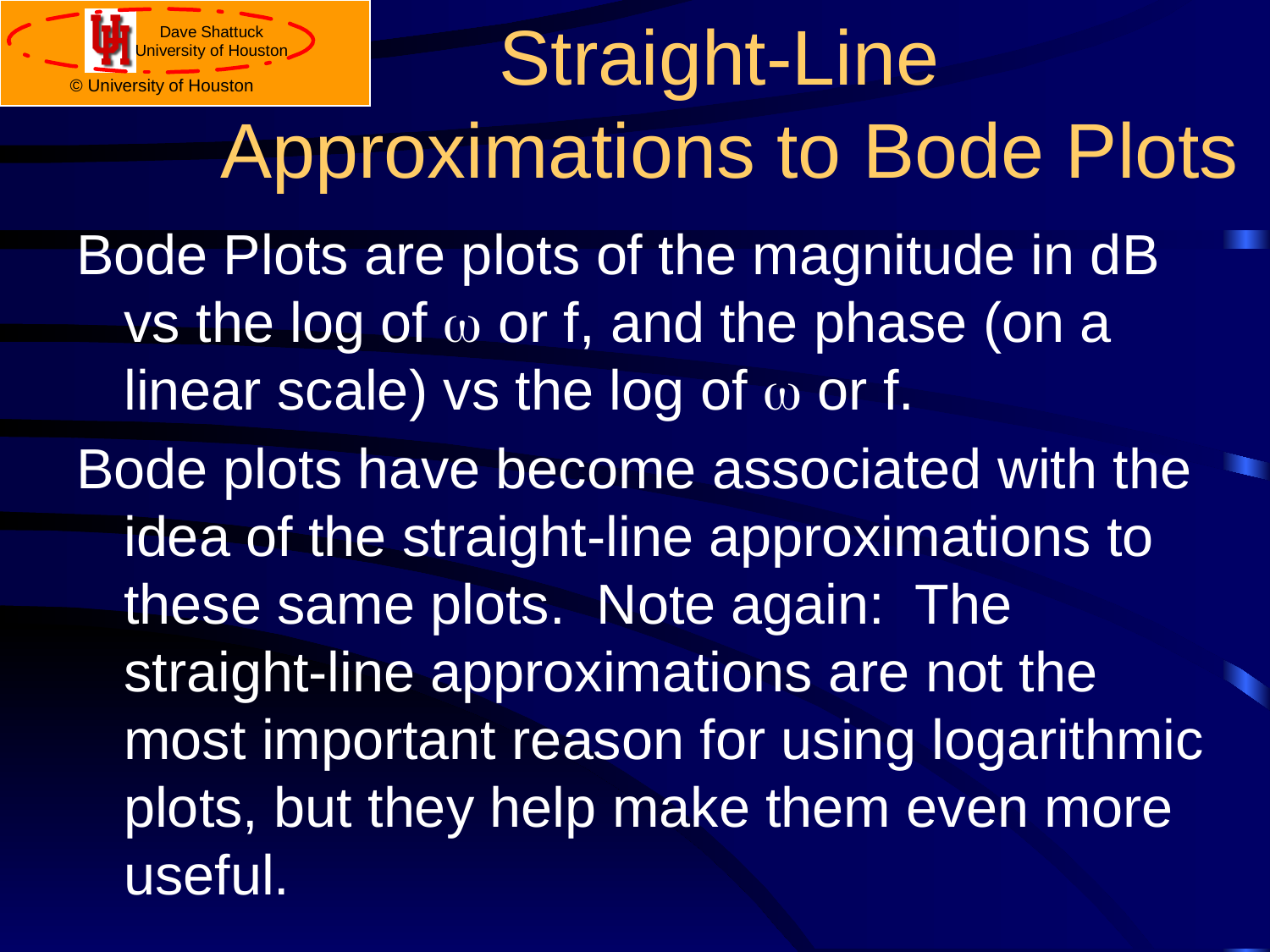

# Straight-Line Approximations to Bode Plots
Bode Plots are plots of the magnitude in dB vs the log of ω or f, and the phase (on a linear scale) vs the log of ω or f.
Bode plots have become associated with the idea of the straight-line approximations to these same plots.  Note again:  The straight-line approximations are not the most important reason for using logarithmic plots, but they help make them even more useful.